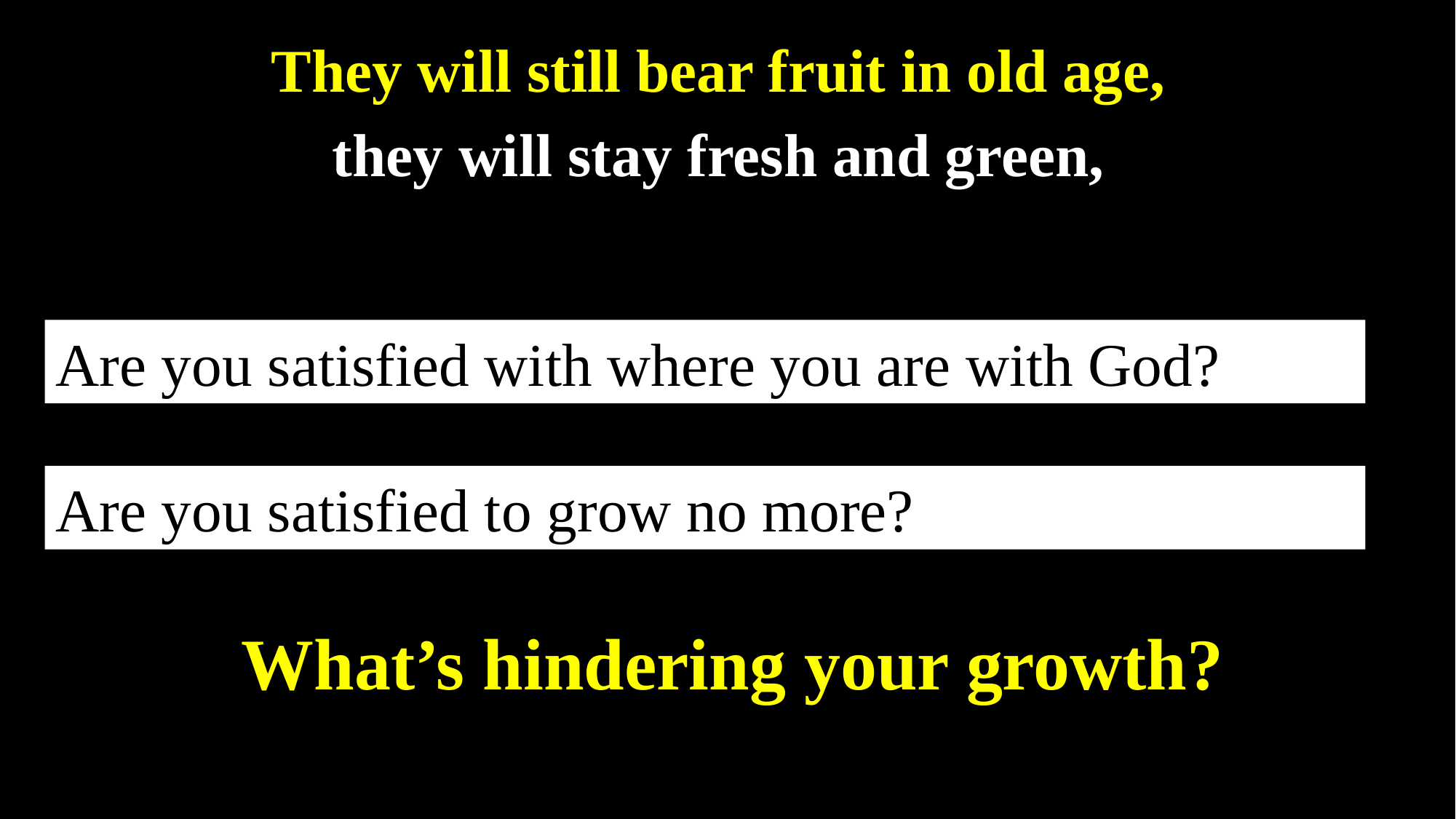

They will still bear fruit in old age,
they will stay fresh and green,
Are you satisfied with where you are with God?
Are you satisfied to grow no more?
What’s hindering your growth?